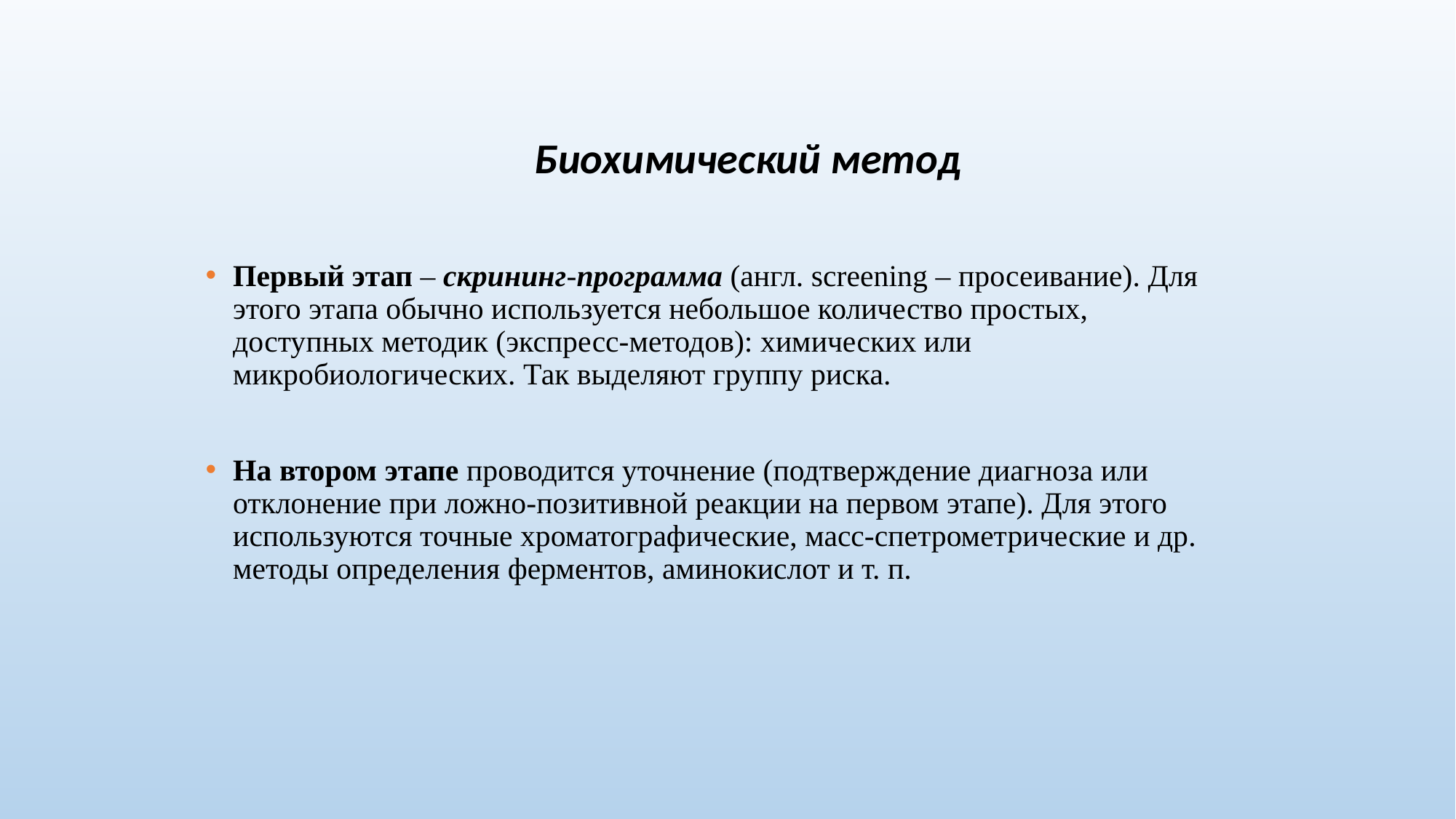

Биохимический метод
Первый этап – скрининг-программа (англ. screening – просеивание). Для этого этапа обычно используется небольшое количество простых, доступных методик (экспресс-методов): химических или микробиологических. Так выделяют группу риска.

На втором этапе проводится уточнение (подтверждение диагноза или отклонение при ложно-позитивной реакции на первом этапе). Для этого используются точные хроматографические, масс-спетрометрические и др. методы определения ферментов, аминокислот и т. п.